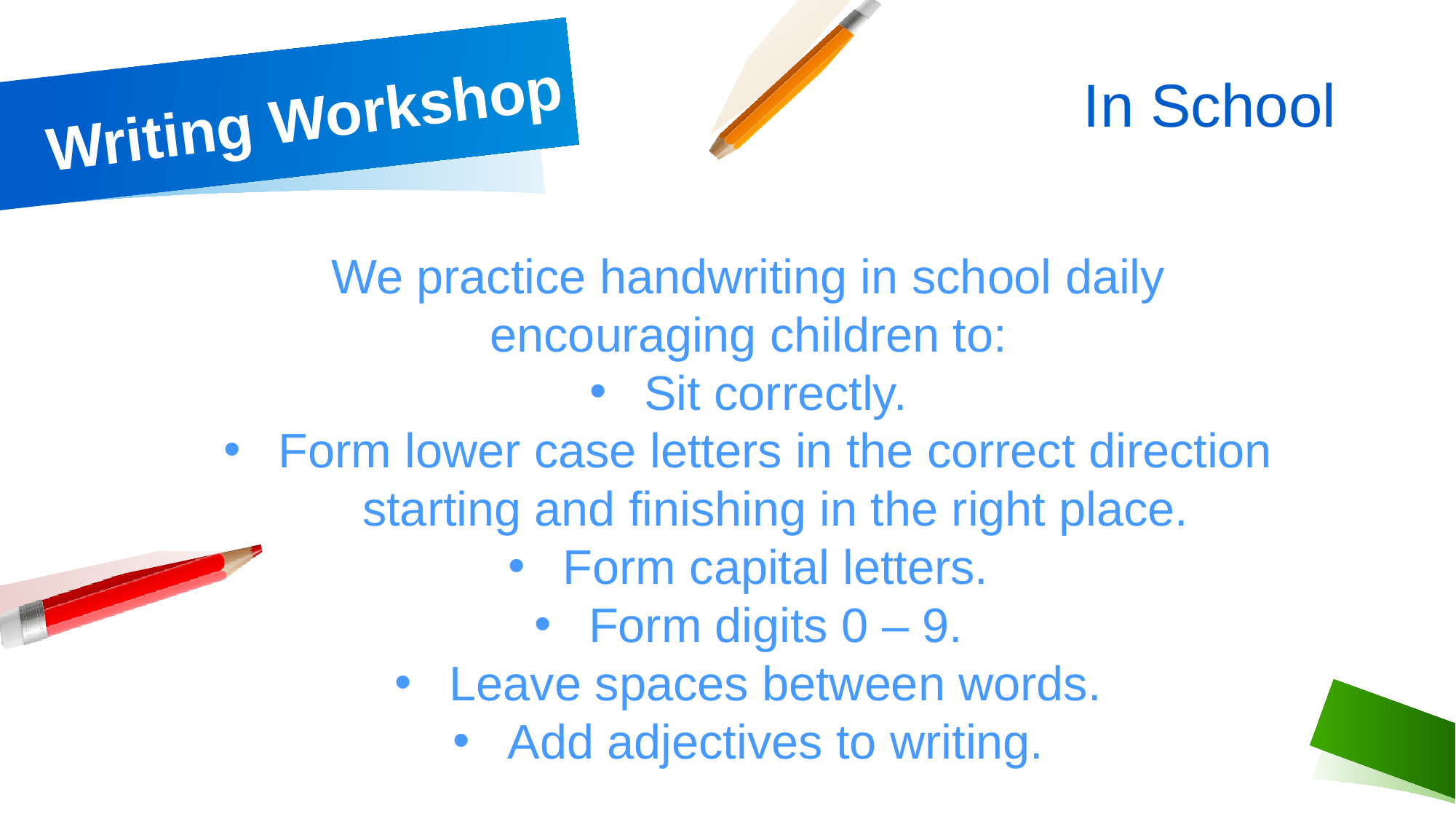

# Writing Workshop
In School
We practice handwriting in school daily encouraging children to:
Sit correctly.
Form lower case letters in the correct direction starting and finishing in the right place.
Form capital letters.
Form digits 0 – 9.
Leave spaces between words.
Add adjectives to writing.